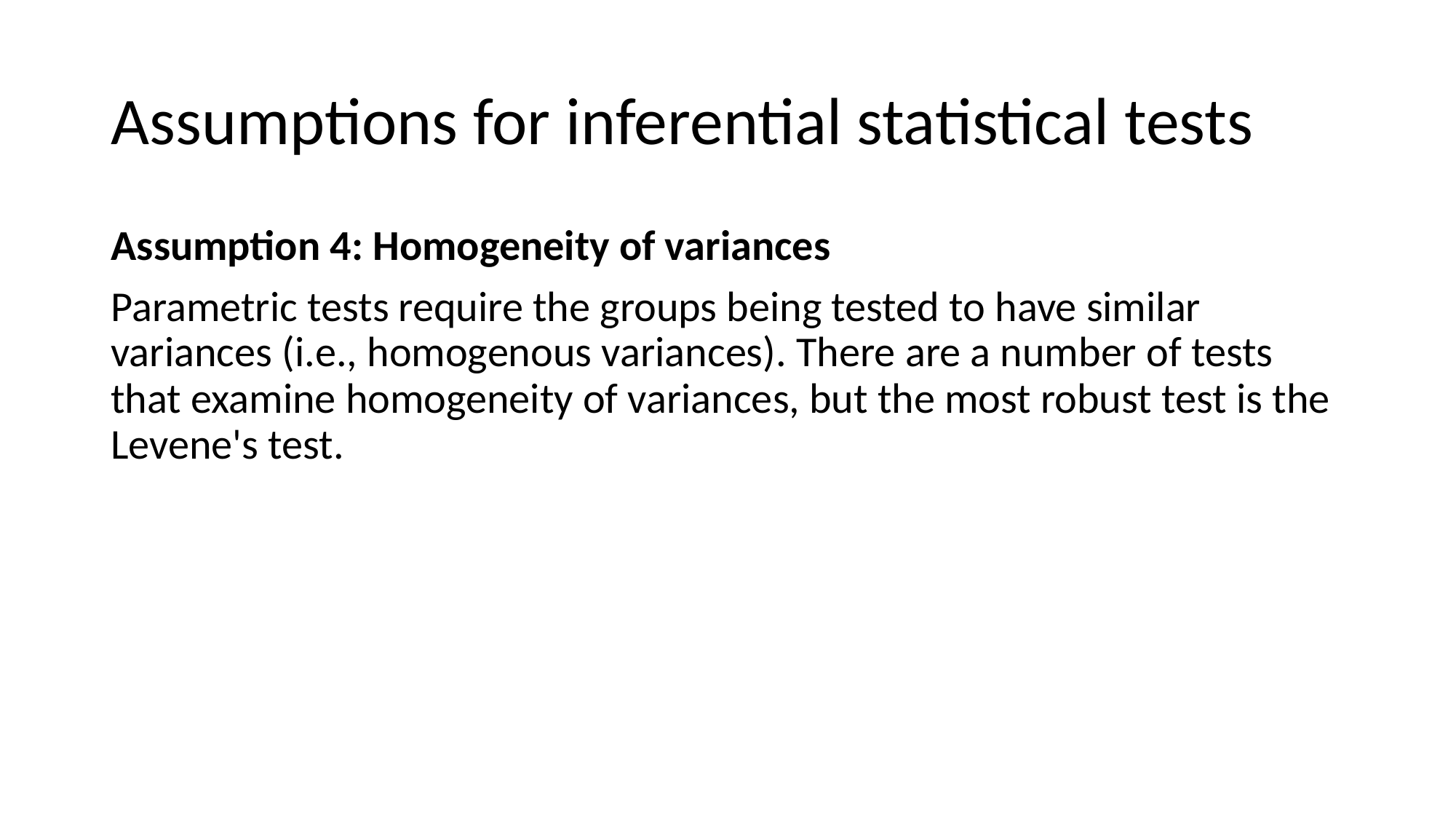

# Assumptions for inferential statistical tests
Assumption 4: Homogeneity of variances
Parametric tests require the groups being tested to have similar variances (i.e., homogenous variances). There are a number of tests that examine homogeneity of variances, but the most robust test is the Levene's test.